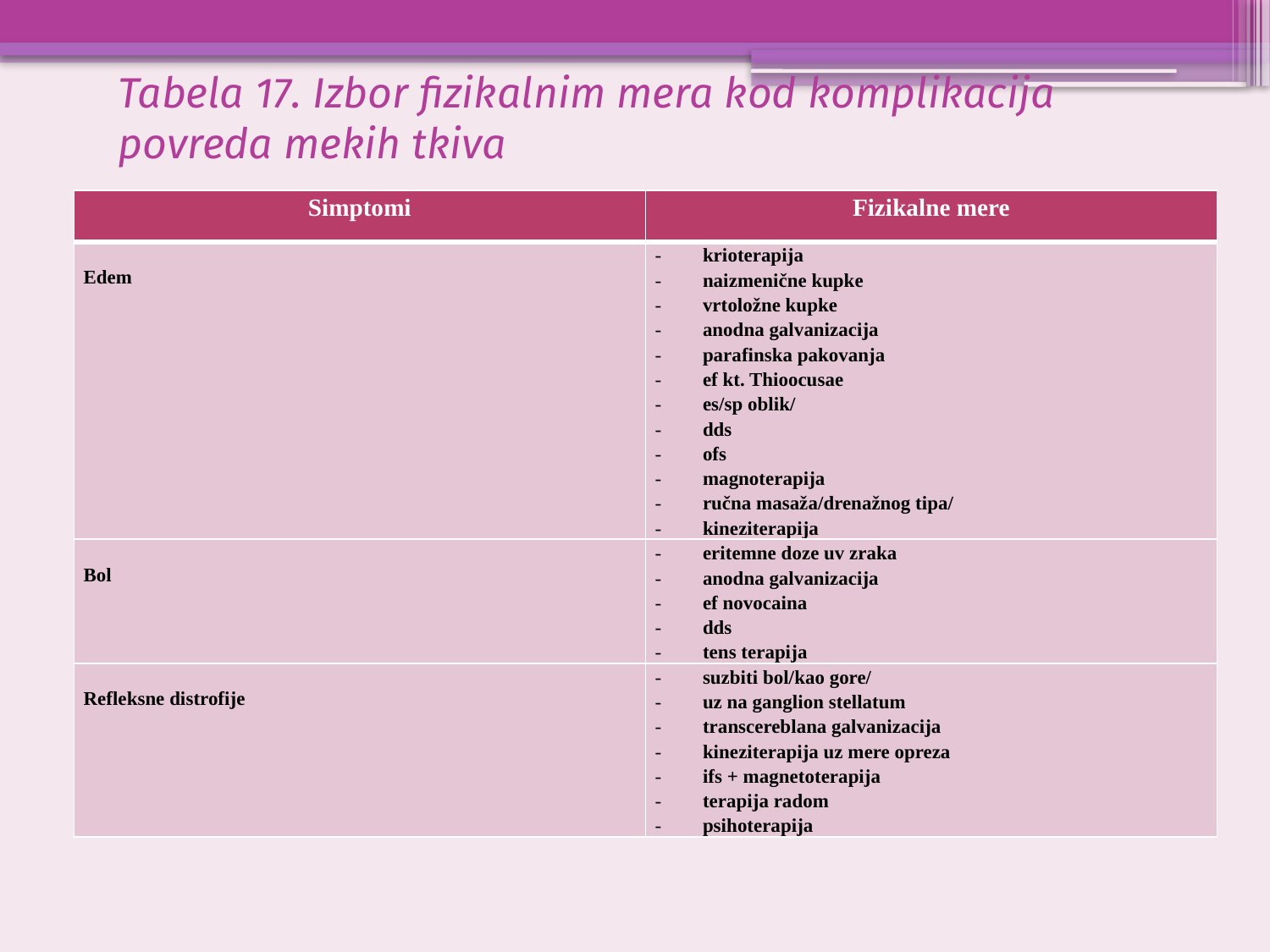

# Tabela 17. Izbor fizikalnim mera kod komplikacija povreda mekih tkiva
| Simptomi | Fizikalne mere |
| --- | --- |
| Edem | krioterapija naizmenične kupke vrtoložne kupke anodna galvanizacija parafinska pakovanja ef kt. Thioocusae es/sp oblik/ dds ofs magnoterapija ručna masaža/drenažnog tipa/ kineziterapija |
| Bol | eritemne doze uv zraka anodna galvanizacija ef novocaina dds tens terapija |
| Refleksne distrofije | suzbiti bol/kao gore/ uz na ganglion stellatum transcereblana galvanizacija kineziterapija uz mere opreza ifs + magnetoterapija terapija radom psihoterapija |